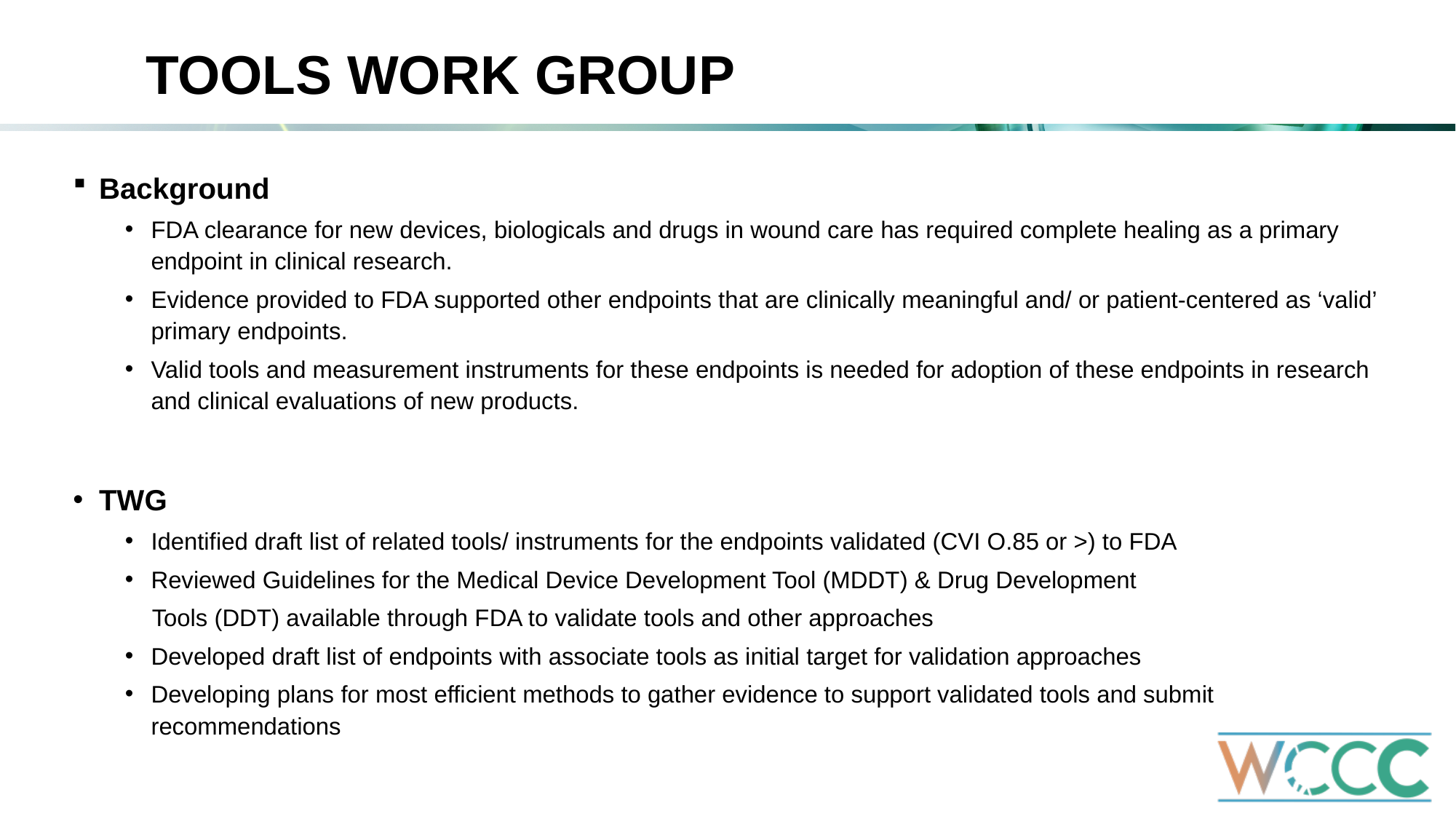

# TOOLS WORK GROUP
Background
FDA clearance for new devices, biologicals and drugs in wound care has required complete healing as a primary endpoint in clinical research.
Evidence provided to FDA supported other endpoints that are clinically meaningful and/ or patient-centered as ‘valid’ primary endpoints.
Valid tools and measurement instruments for these endpoints is needed for adoption of these endpoints in research and clinical evaluations of new products.

TWG
Identified draft list of related tools/ instruments for the endpoints validated (CVI O.85 or >) to FDA
Reviewed Guidelines for the Medical Device Development Tool (MDDT) & Drug Development
    Tools (DDT) available through FDA to validate tools and other approaches
Developed draft list of endpoints with associate tools as initial target for validation approaches
Developing plans for most efficient methods to gather evidence to support validated tools and submit recommendations